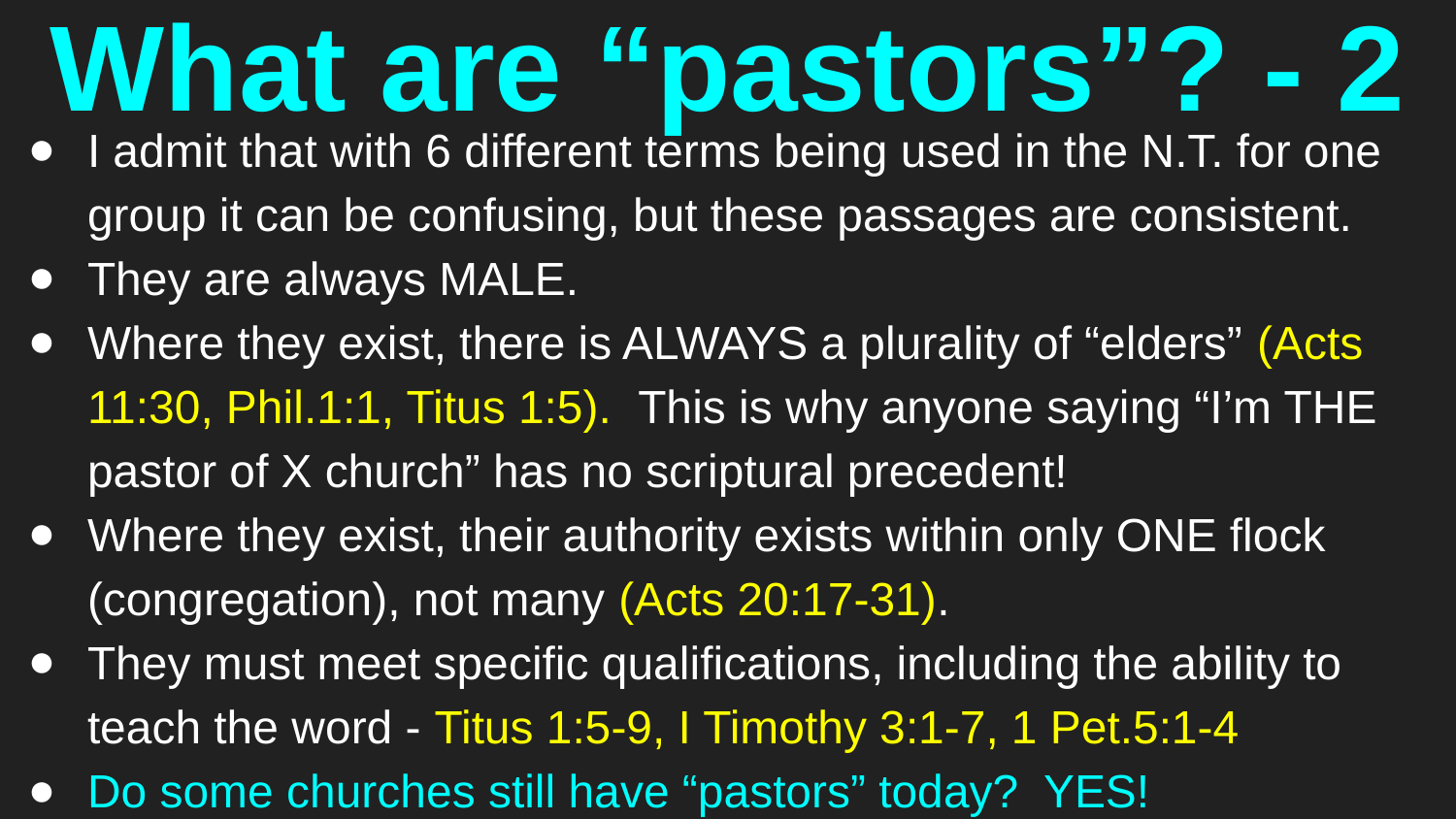

# What are “pastors”? - 2
I admit that with 6 different terms being used in the N.T. for one group it can be confusing, but these passages are consistent.
They are always MALE.
Where they exist, there is ALWAYS a plurality of “elders” (Acts 11:30, Phil.1:1, Titus 1:5).  This is why anyone saying “I’m THE pastor of X church” has no scriptural precedent!
Where they exist, their authority exists within only ONE flock (congregation), not many (Acts 20:17-31).
They must meet specific qualifications, including the ability to teach the word - Titus 1:5-9, I Timothy 3:1-7, 1 Pet.5:1-4
Do some churches still have “pastors” today?  YES!